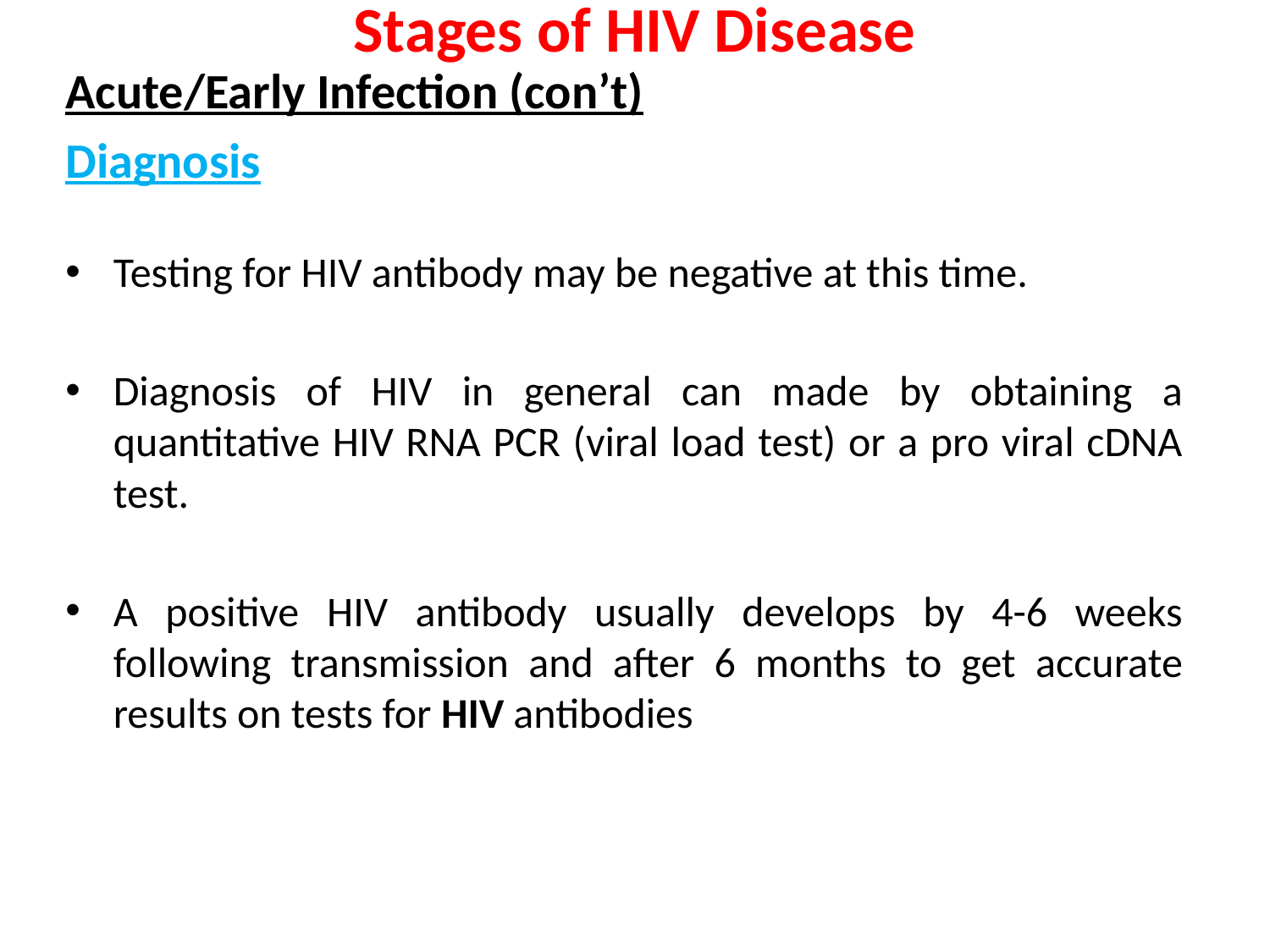

Stages of HIV Disease
Acute/Early Infection (con’t)
Diagnosis

Testing for HIV antibody may be negative at this time.

Diagnosis of HIV in general can made by obtaining a quantitative HIV RNA PCR (viral load test) or a pro viral cDNA test.

A positive HIV antibody usually develops by 4-6 weeks following transmission and after 6 months to get accurate results on tests for HIV antibodies